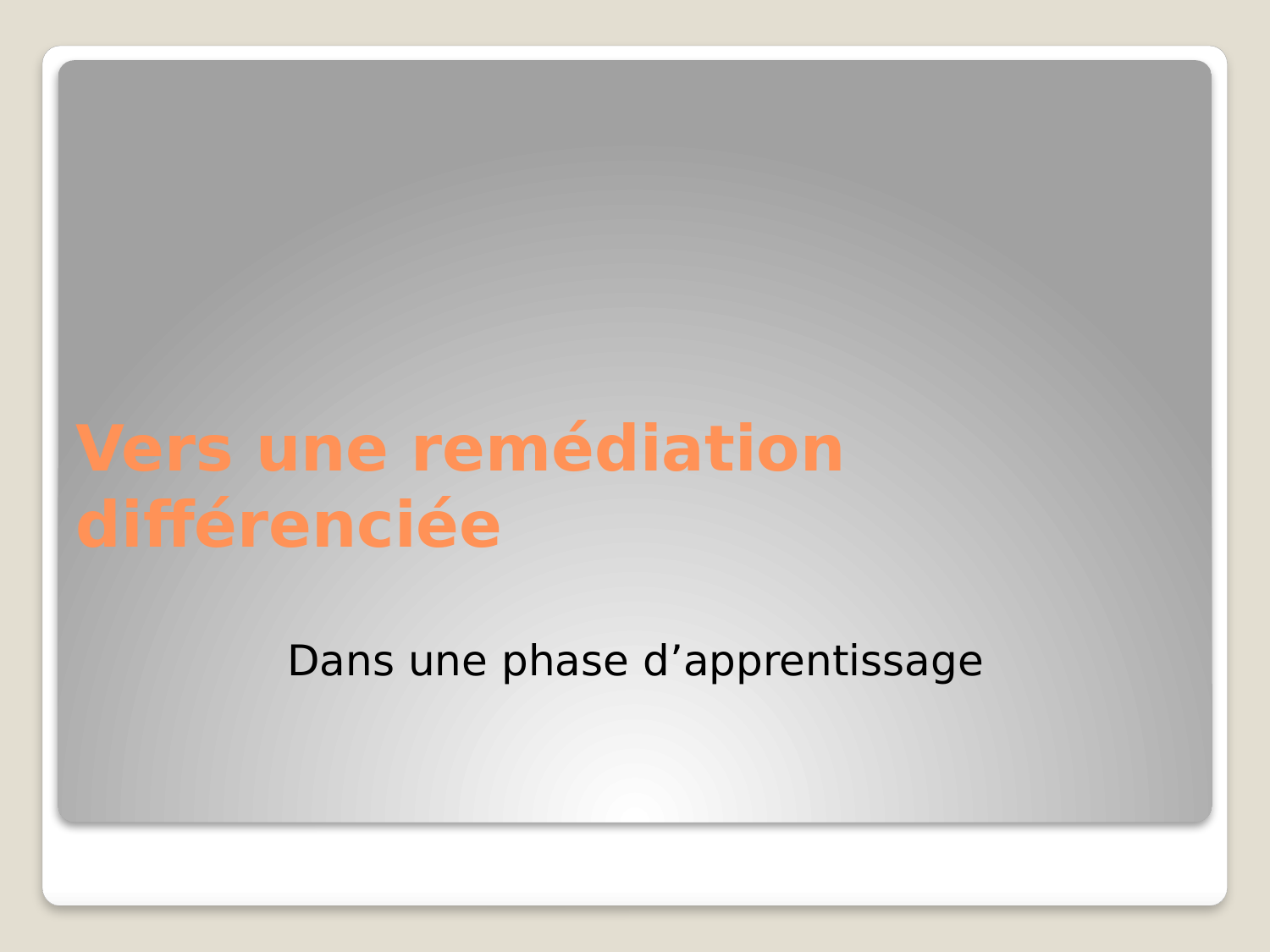

# Vers une remédiation différenciée

Dans une phase d’apprentissage